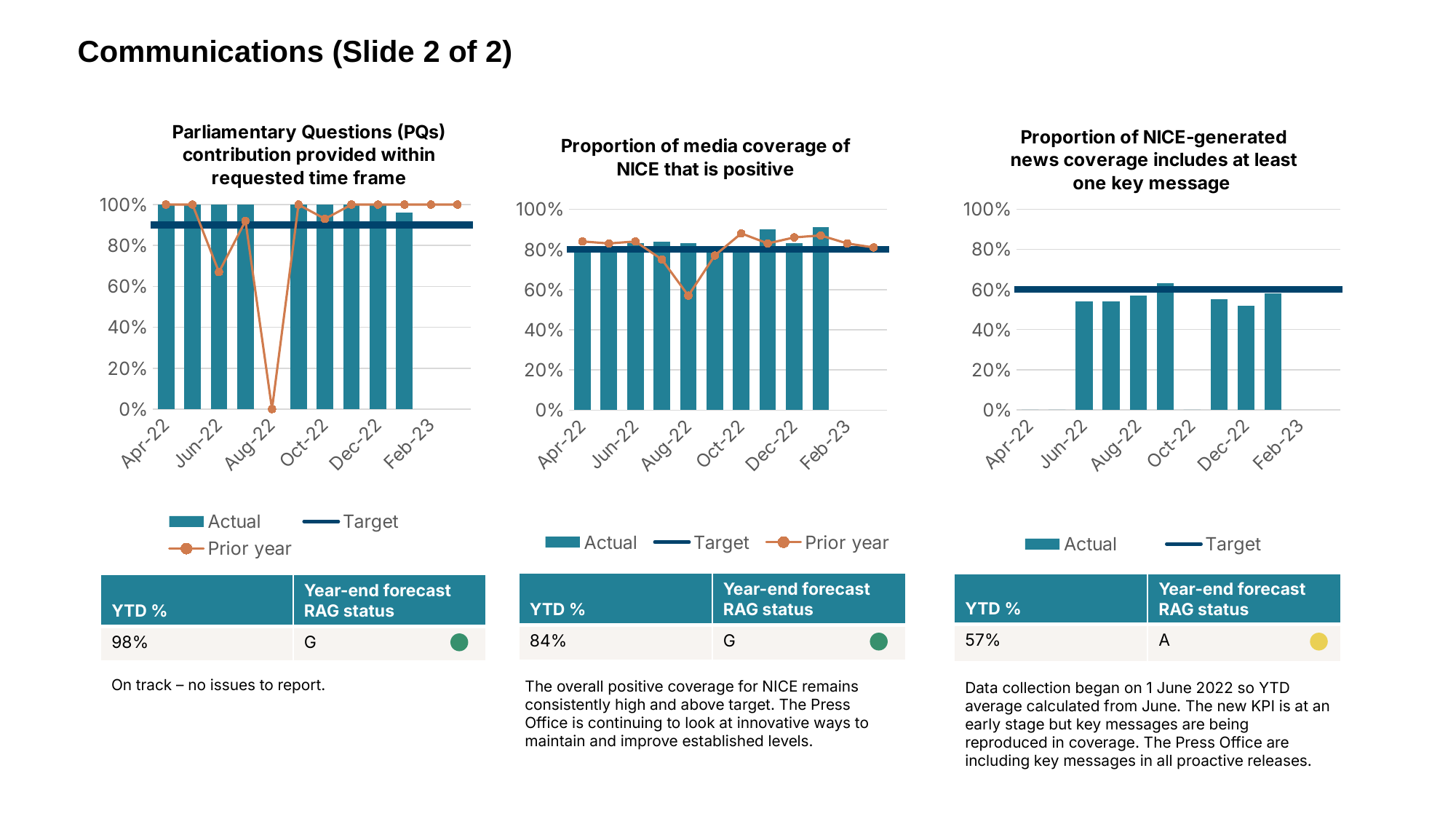

Communications (Slide 2 of 2)

### Chart: Proportion of media coverage of NICE that is positive

| Category | Actual | Target | Prior year |
|---|---|---|---|
| 44652 | 0.8 | 0.8 | 0.84 |
| 44682 | 0.81 | 0.8 | 0.83 |
| 44713 | 0.83 | 0.8 | 0.84 |
| 44743 | 0.84 | 0.8 | 0.75 |
| 44774 | 0.83 | 0.8 | 0.57 |
| 44805 | 0.81 | 0.8 | 0.77 |
| 44835 | 0.81 | 0.8 | 0.88 |
| 44866 | 0.9 | 0.8 | 0.83 |
| 44896 | 0.83 | 0.8 | 0.86 |
| 44927 | 0.91 | 0.8 | 0.87 |
| 44958 | None | 0.8 | 0.83 |
| 44986 | None | 0.8 | 0.81 |

### Chart: Proportion of NICE-generated news coverage includes at least one key message

| Category | Actual | Target |
|---|---|---|
| 44652 | 0.0 | 0.6 |
| 44682 | 0.0 | 0.6 |
| 44713 | 0.54 | 0.6 |
| 44743 | 0.54 | 0.6 |
| 44774 | 0.57 | 0.6 |
| 44805 | 0.63 | 0.6 |
| 44835 | 0.0 | 0.6 |
| 44866 | 0.55 | 0.6 |
| 44896 | 0.52 | 0.6 |
| 44927 | 0.58 | 0.6 |
| 44958 | None | 0.6 |
| 44986 | None | 0.6 |

### Chart: Parliamentary Questions (PQs) contribution provided within requested time frame

| Category | Actual | Target | Prior year |
|---|---|---|---|
| 44652 | 1.0 | 0.9 | 1.0 |
| 44682 | 1.0 | 0.9 | 1.0 |
| 44713 | 1.0 | 0.9 | 0.67 |
| 44743 | 1.0 | 0.9 | 0.92 |
| 44774 | None | 0.9 | 0.0 |
| 44805 | 1.0 | 0.9 | 1.0 |
| 44835 | 1.0 | 0.9 | 0.93 |
| 44866 | 1.0 | 0.9 | 1.0 |
| 44896 | 1.0 | 0.9 | 1.0 |
| 44927 | 0.96 | 0.9 | 1.0 |
| 44958 | None | 0.9 | 1.0 |
| 44986 | None | 0.9 | 1.0 |
| YTD % | Year-end forecast RAG status |
| --- | --- |
| 84% | G |
| YTD % | Year-end forecast RAG status |
| --- | --- |
| 57% | A |
| YTD % | Year-end forecast RAG status |
| --- | --- |
| 98% | G |

On track – no issues to report.
The overall positive coverage for NICE remains consistently high and above target. The Press Office is continuing to look at innovative ways to maintain and improve established levels.

Data collection began on 1 June 2022 so YTD average calculated from June. The new KPI is at an early stage but key messages are being reproduced in coverage. The Press Office are including key messages in all proactive releases.